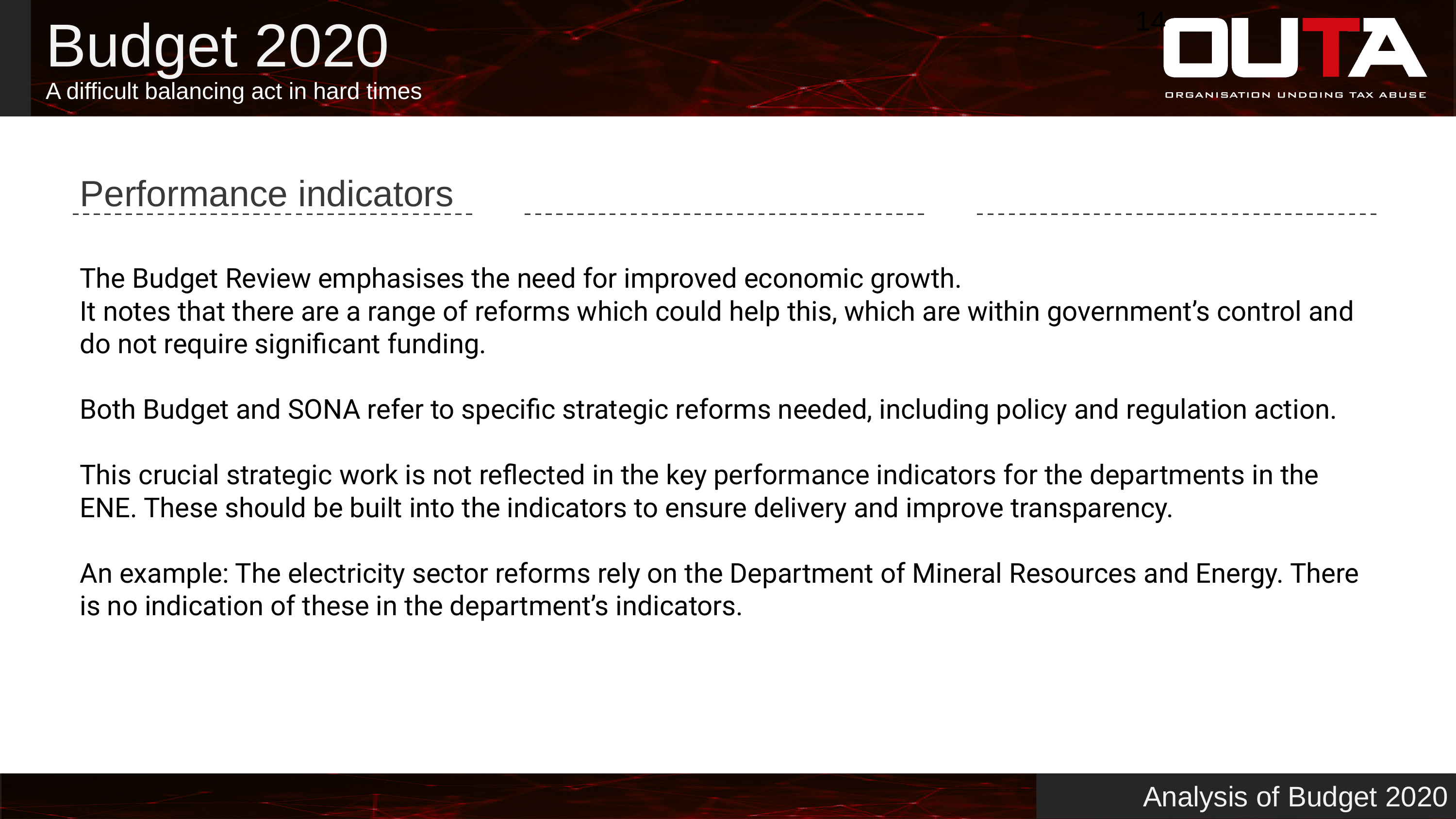

14
# Budget 2020
A difficult balancing act in hard times

Performance indicators

The Budget Review emphasises the need for improved economic growth.
It notes that there are a range of reforms which could help this, which are within government’s control and do not require significant funding.

Both Budget and SONA refer to specific strategic reforms needed, including policy and regulation action.

This crucial strategic work is not reflected in the key performance indicators for the departments in the ENE. These should be built into the indicators to ensure delivery and improve transparency.

An example: The electricity sector reforms rely on the Department of Mineral Resources and Energy. There is no indication of these in the department’s indicators.

Analysis of Budget 2020